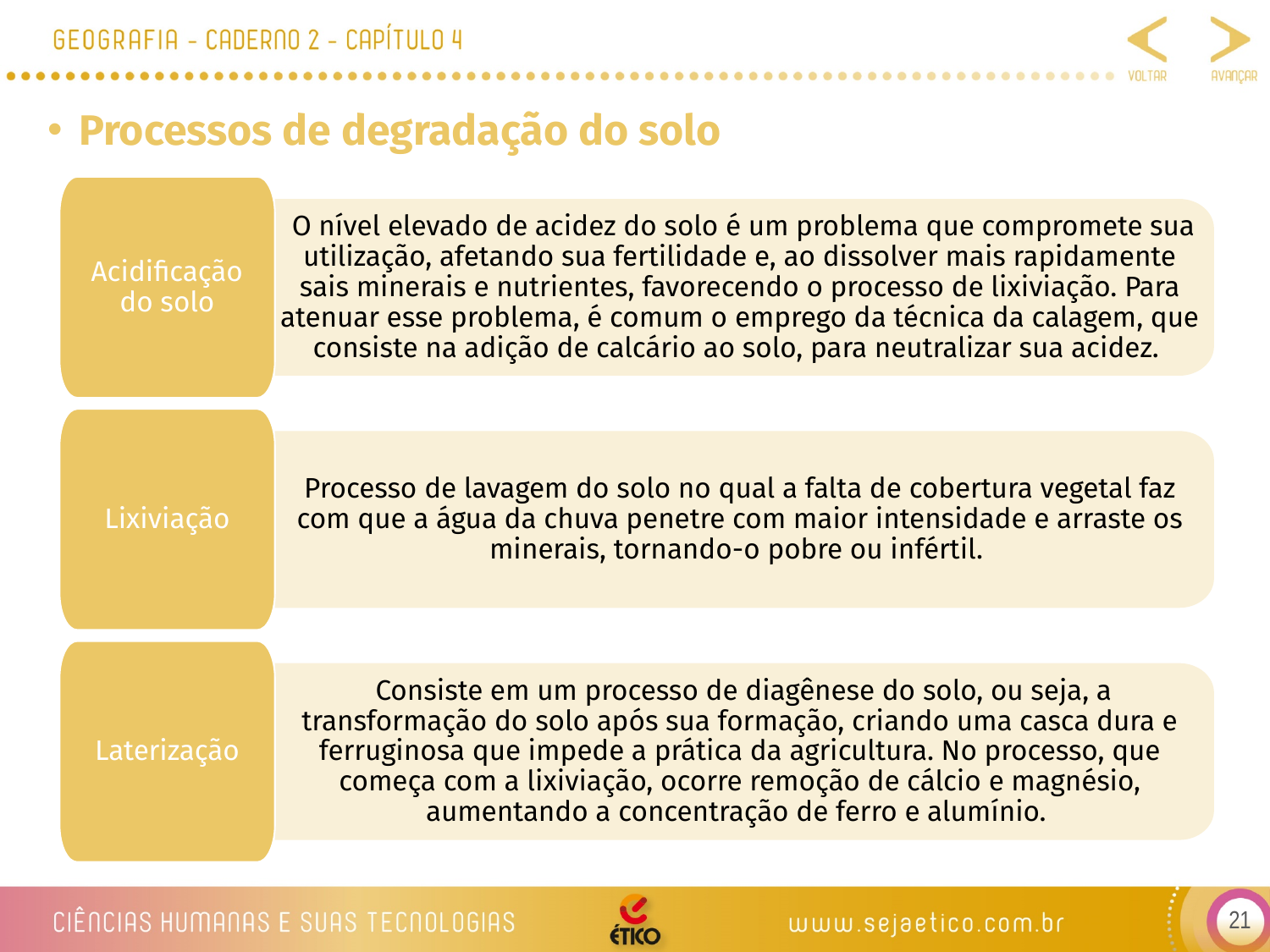

Processos de degradação do solo
Acidiﬁcação do solo
 O nível elevado de acidez do solo é um problema que compromete sua utilização, afetando sua fertilidade e, ao dissolver mais rapidamente sais minerais e nutrientes, favorecendo o processo de lixiviação. Para atenuar esse problema, é comum o emprego da técnica da calagem, que consiste na adição de calcário ao solo, para neutralizar sua acidez.
Lixiviação
Processo de lavagem do solo no qual a falta de cobertura vegetal faz com que a água da chuva penetre com maior intensidade e arraste os minerais, tornando-o pobre ou infértil.
Laterização
 Consiste em um processo de diagênese do solo, ou seja, a transformação do solo após sua formação, criando uma casca dura e ferruginosa que impede a prática da agricultura. No processo, que começa com a lixiviação, ocorre remoção de cálcio e magnésio, aumentando a concentração de ferro e alumínio.